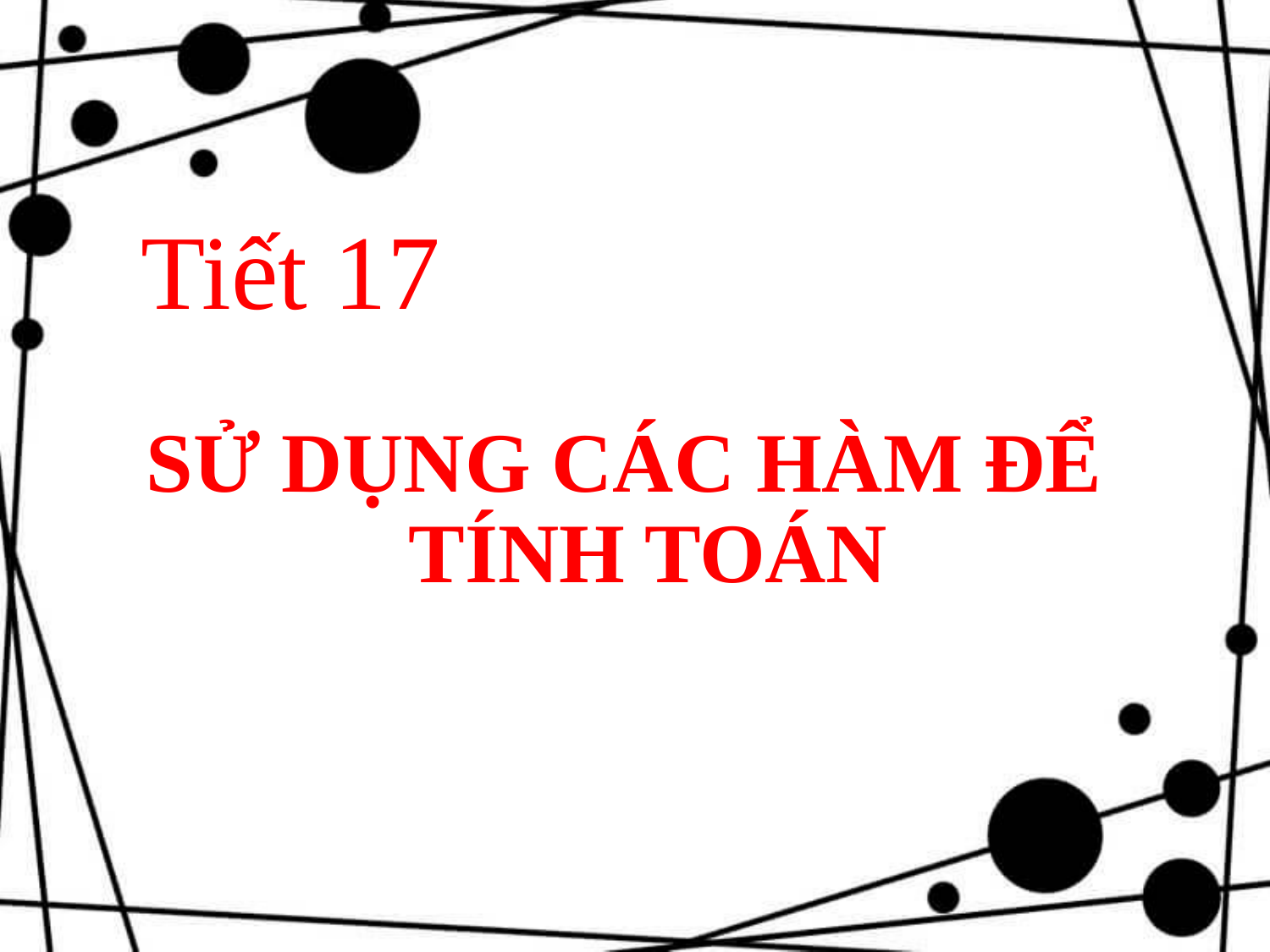

Tiết 17
SỬ DỤNG CÁC HÀM ĐỂ TÍNH TOÁN